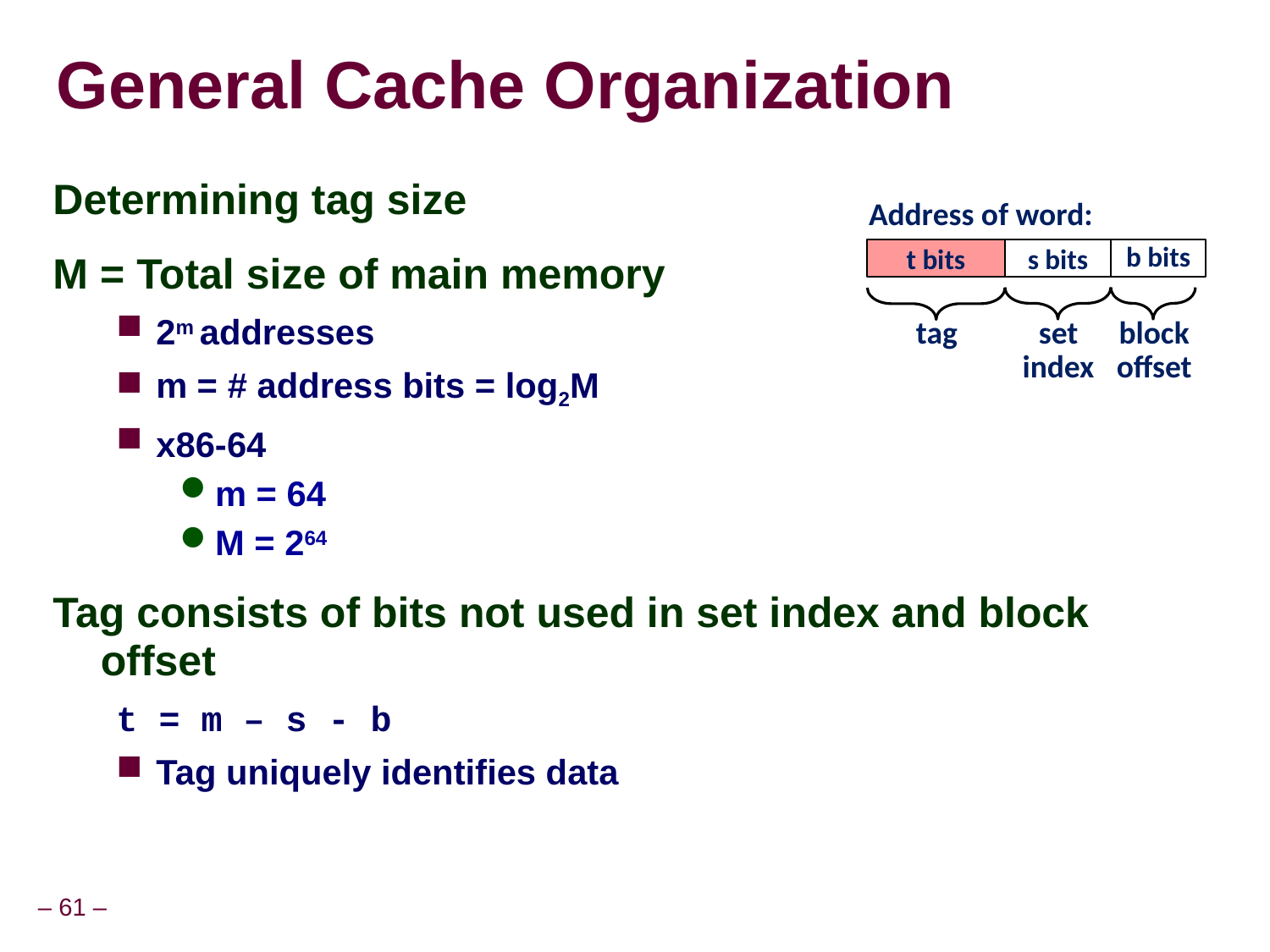

# General Cache Organization
Determining tag size
M = Total size of main memory
2m addresses
m = # address bits = log2M
x86-64
m = 64
M = 264
Tag consists of bits not used in set index and block offset
t = m – s - b
Tag uniquely identifies data
Address of word:

t bits
s bits
b bits

set
index
block
offset
tag